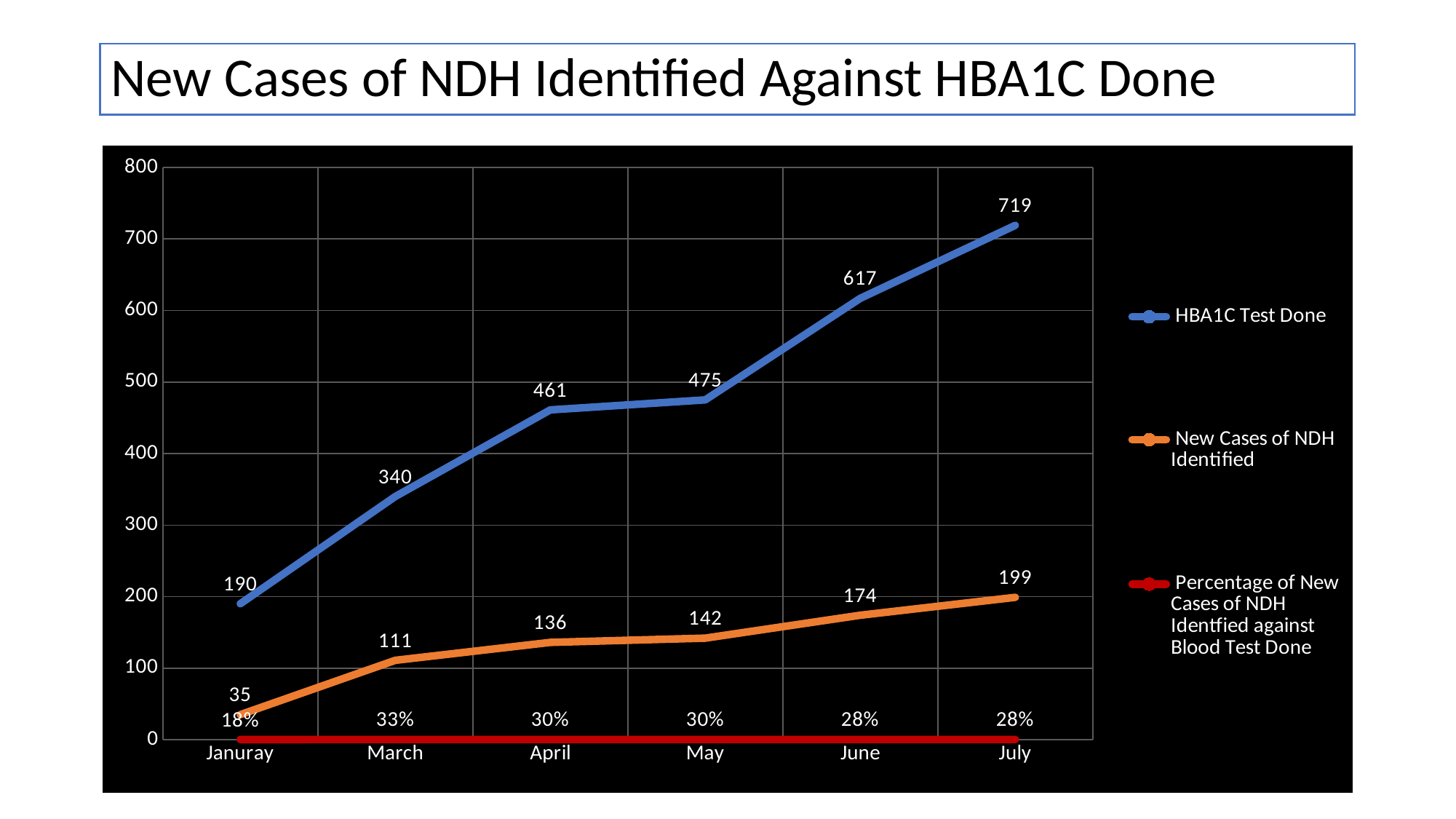

# New Cases of NDH Identified Against HBA1C Done

### Chart

| Category |  HBA1C Test Done |  New Cases of NDH Identified |  Percentage of New Cases of NDH Identfied against Blood Test Done |
|---|---|---|---|
| Januray | 190.0 | 35.0 | 0.18421052631578946 |
| March | 340.0 | 111.0 | 0.3264705882352941 |
| April | 461.0 | 136.0 | 0.2950108459869848 |
| May | 475.0 | 142.0 | 0.29894736842105263 |
| June | 617.0 | 174.0 | 0.2820097244732577 |
| July | 719.0 | 199.0 | 0.2767732962447844 |